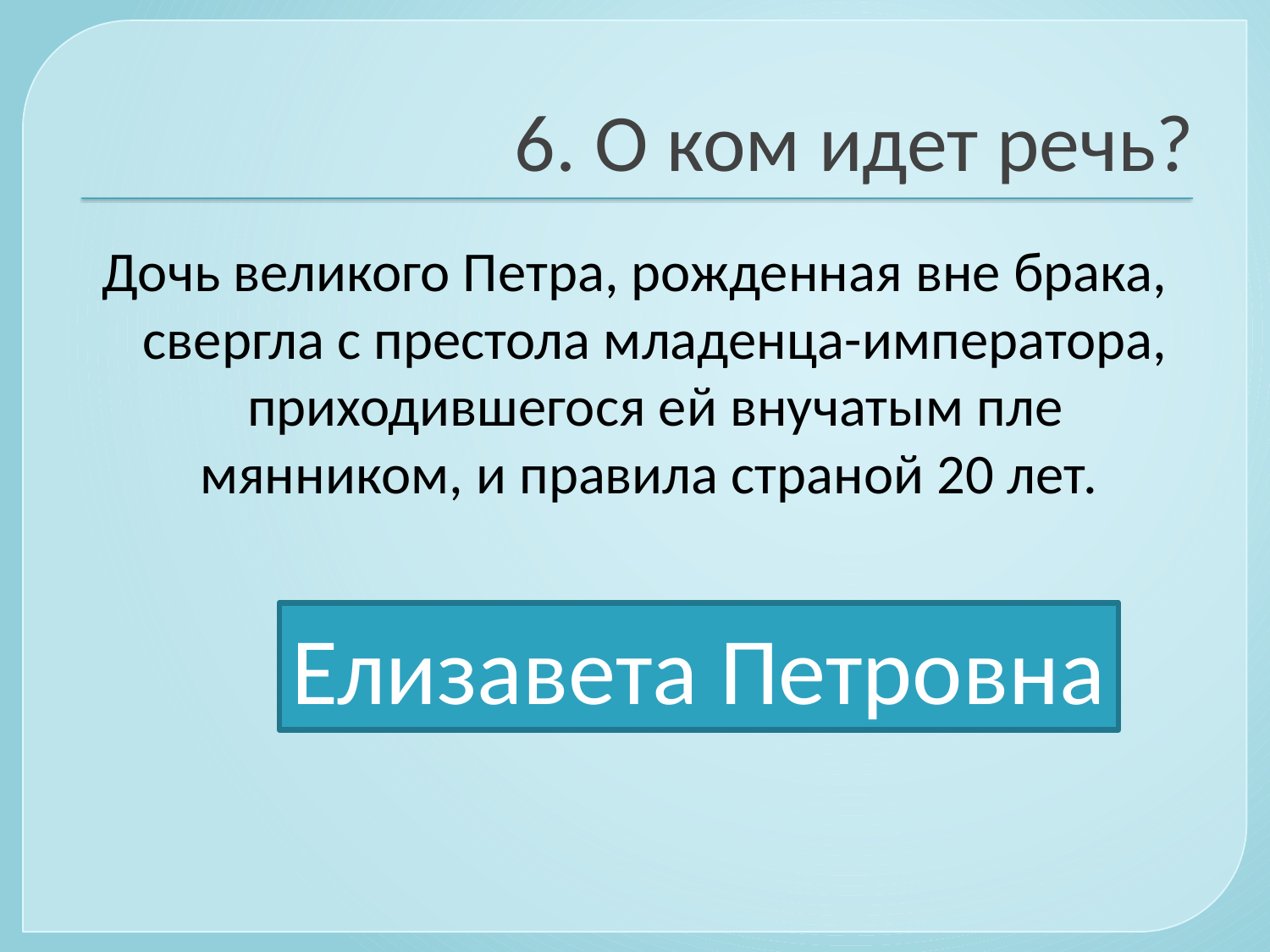

# 6. О ком идет речь?
Дочь великого Петра, рожденная вне брака, свергла с престола младенца-императора, приходившегося ей внучатым пле­мянником, и правила страной 20 лет.

Елизавета Петровна